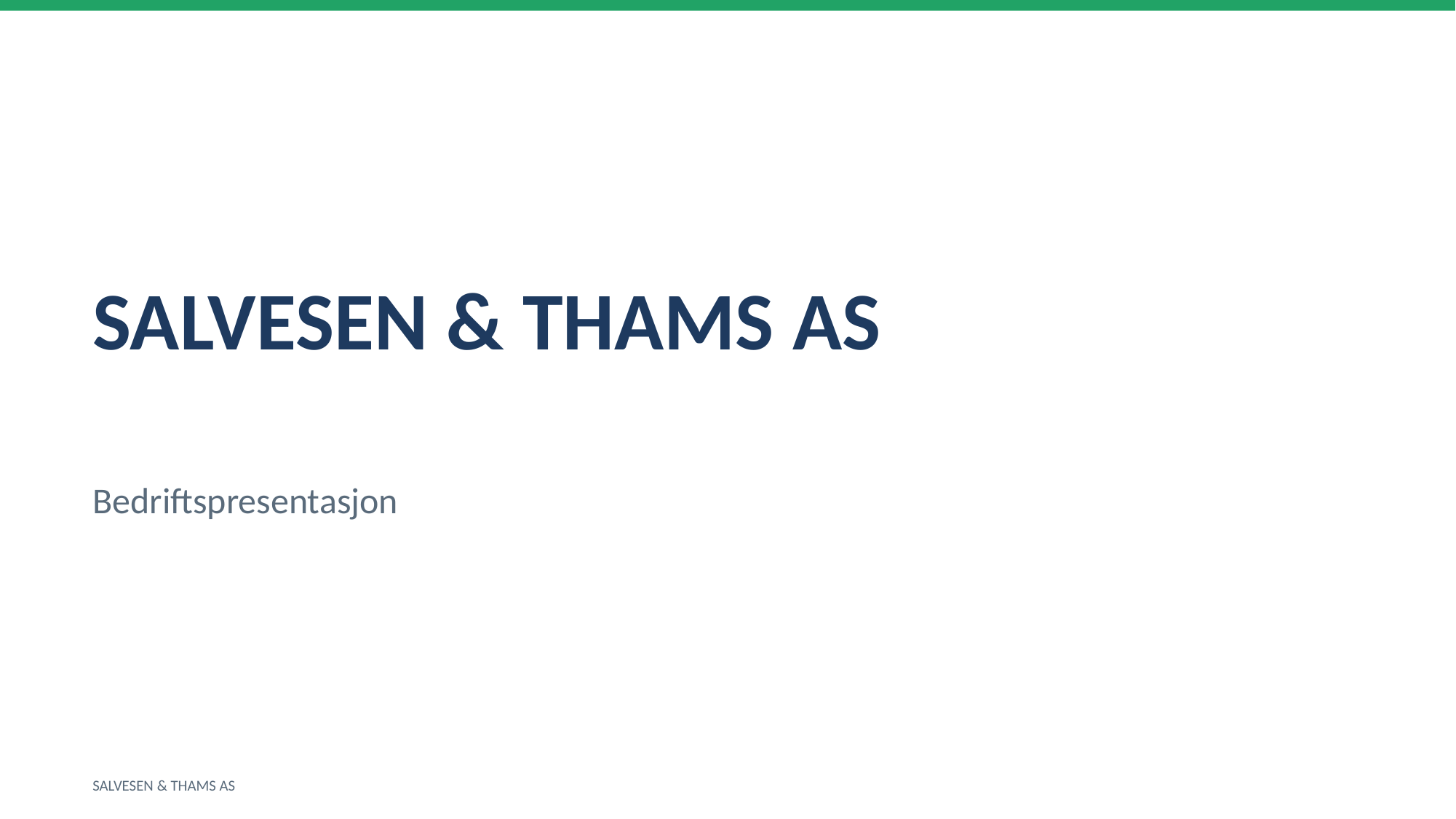

SALVESEN & THAMS AS
Bedriftspresentasjon
SALVESEN & THAMS AS